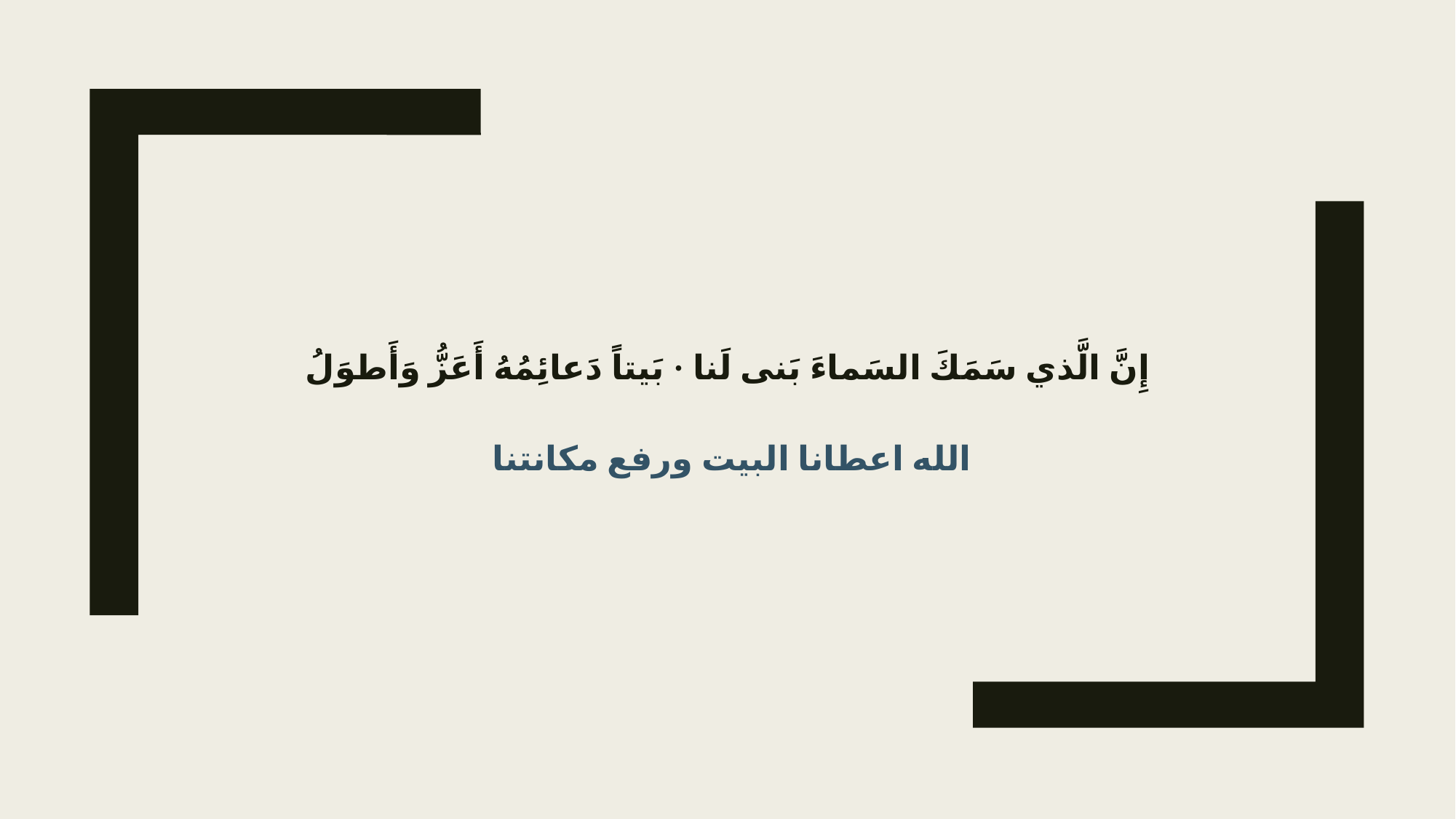

إِنَّ الَّذي سَمَكَ السَماءَ بَنى لَنا · بَيتاً دَعائِمُهُ أَعَزُّ وَأَطوَلُ

الله اعطانا البيت ورفع مكانتنا